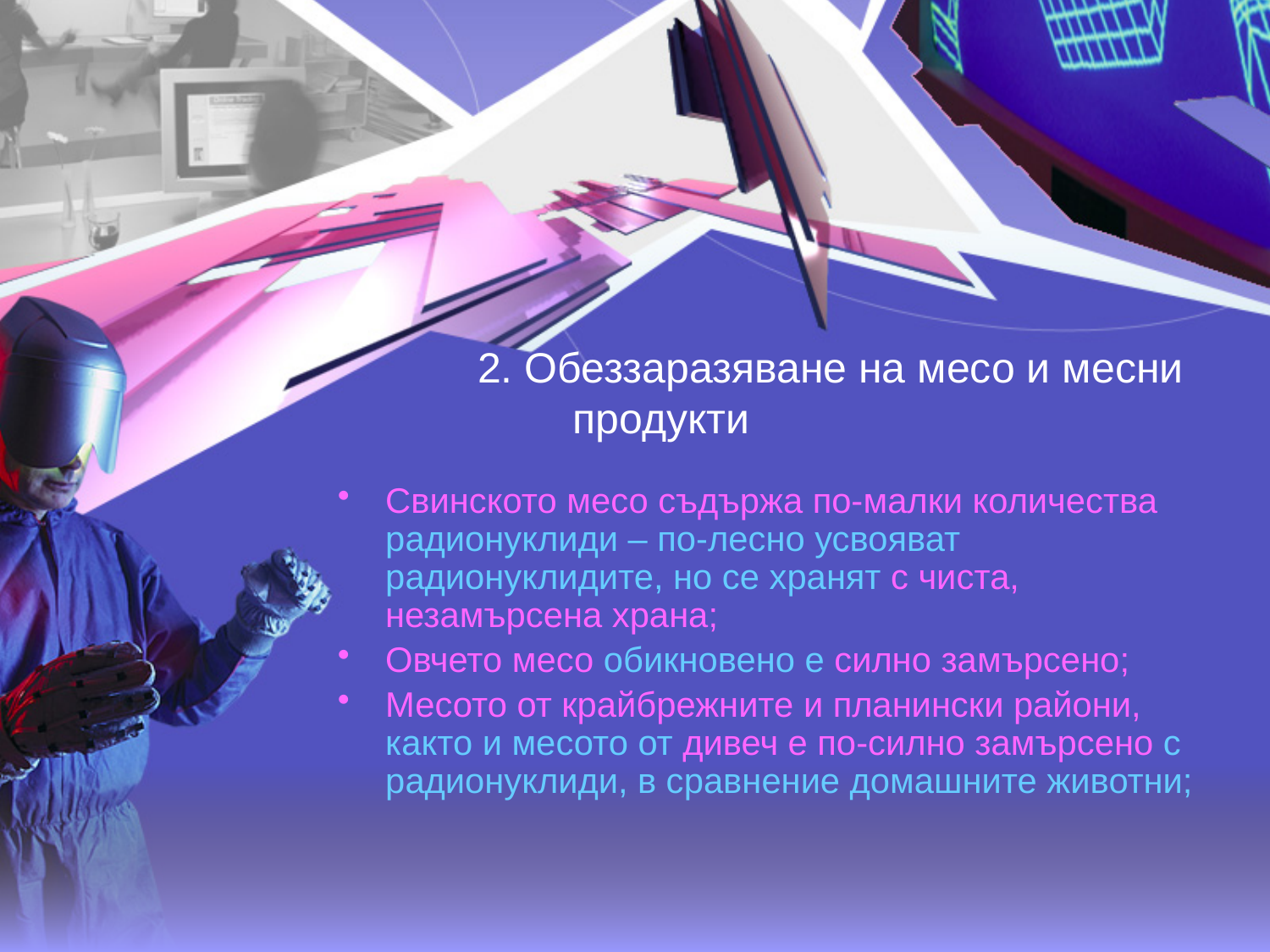

# 2. Обеззаразяване на месо и месни продукти
Свинското месо съдържа по-малки количества радионуклиди – по-лесно усвояват радионуклидите, но се хранят с чиста, незамърсена храна;
Овчето месо обикновено е силно замърсено;
Месото от крайбрежните и планински райони, както и месото от дивеч е по-силно замърсено с радионуклиди, в сравнение домашните животни;